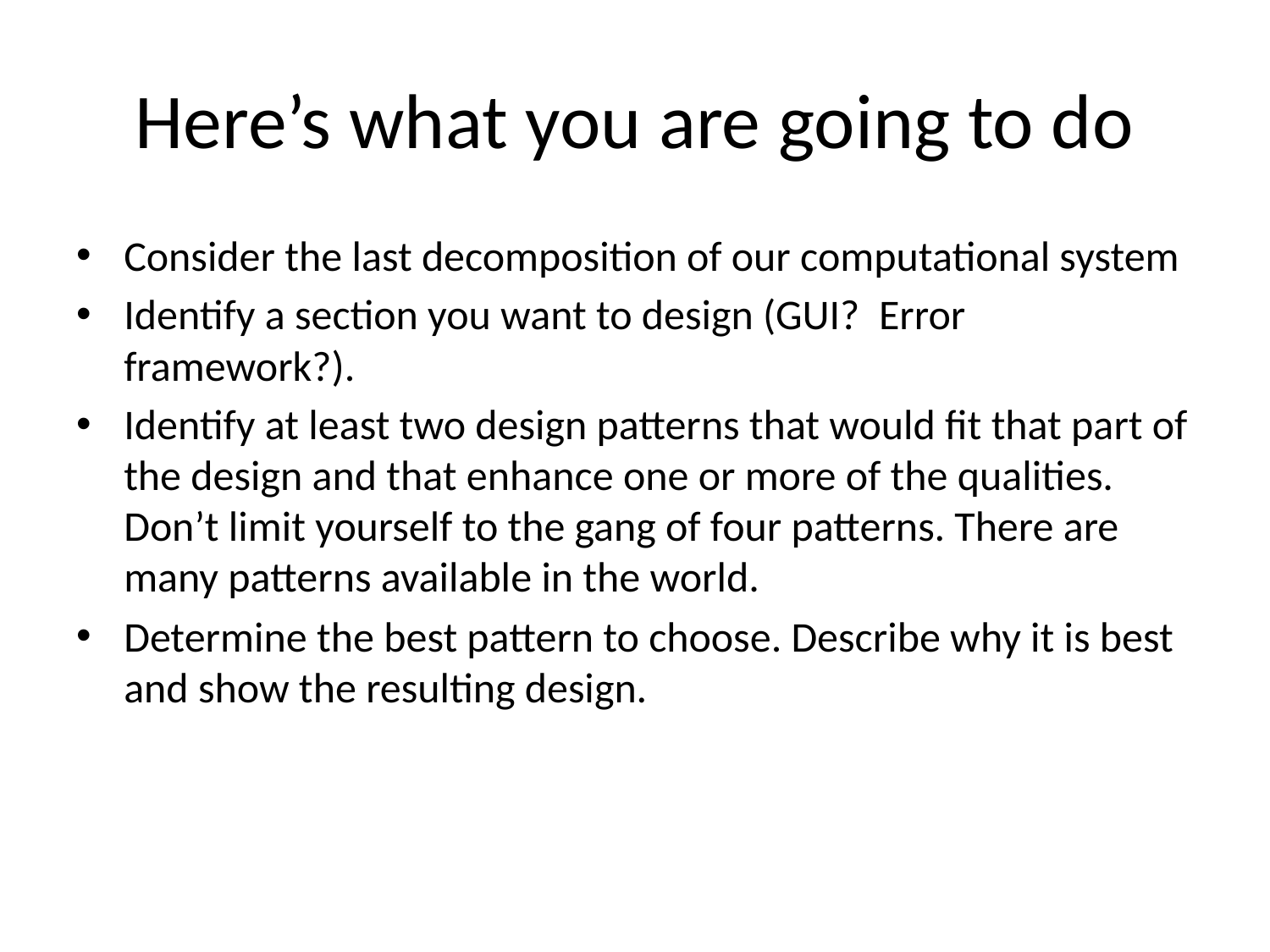

# Here’s what you are going to do
Consider the last decomposition of our computational system
Identify a section you want to design (GUI?  Error framework?).
Identify at least two design patterns that would fit that part of the design and that enhance one or more of the qualities. Don’t limit yourself to the gang of four patterns. There are many patterns available in the world.
Determine the best pattern to choose. Describe why it is best and show the resulting design.